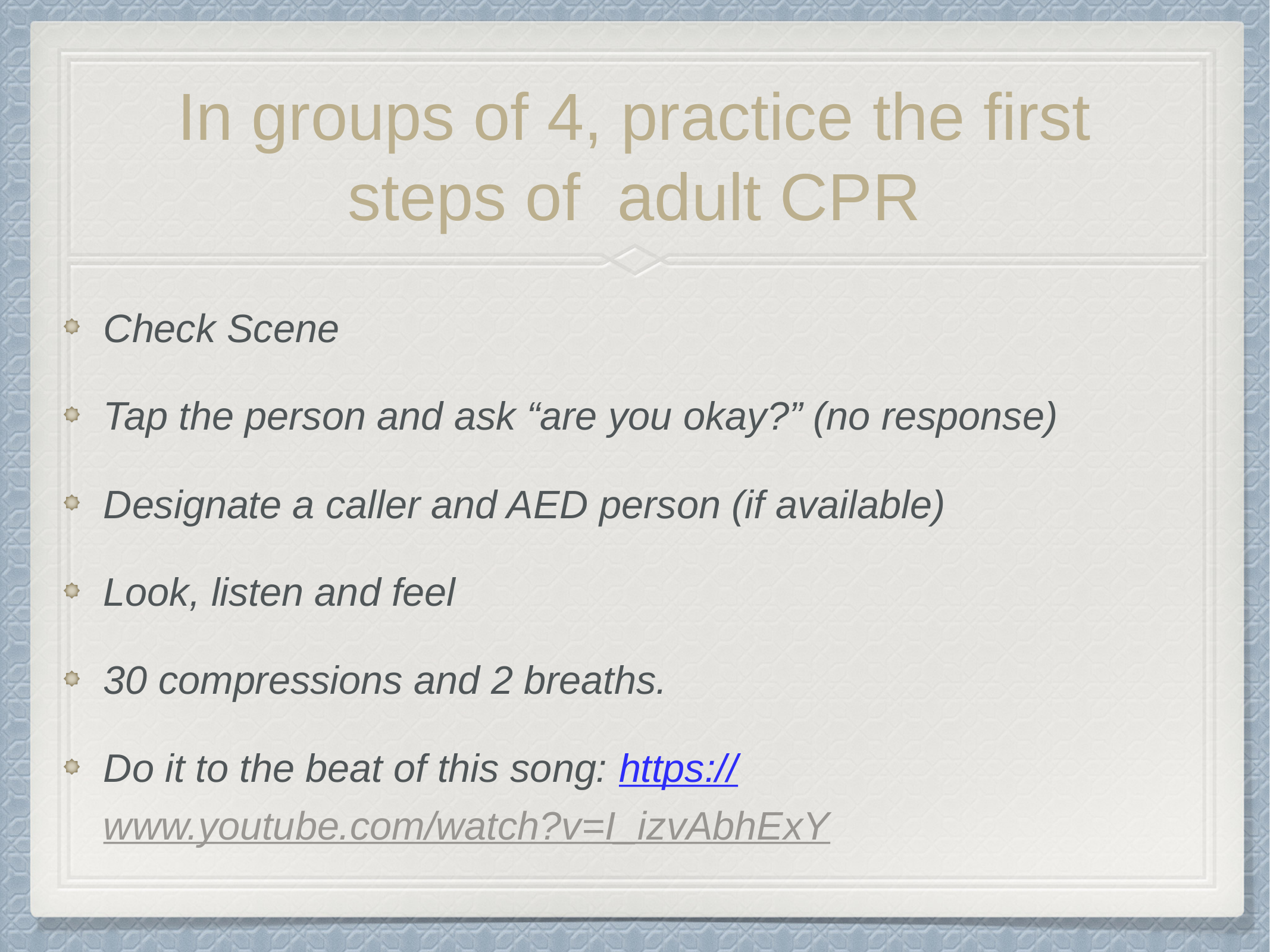

# In groups of 4, practice the first steps of  adult CPR
Check Scene
Tap the person and ask “are you okay?” (no response)
Designate a caller and AED person (if available)
Look, listen and feel
30 compressions and 2 breaths.
Do it to the beat of this song: https://www.youtube.com/watch?v=I_izvAbhExY